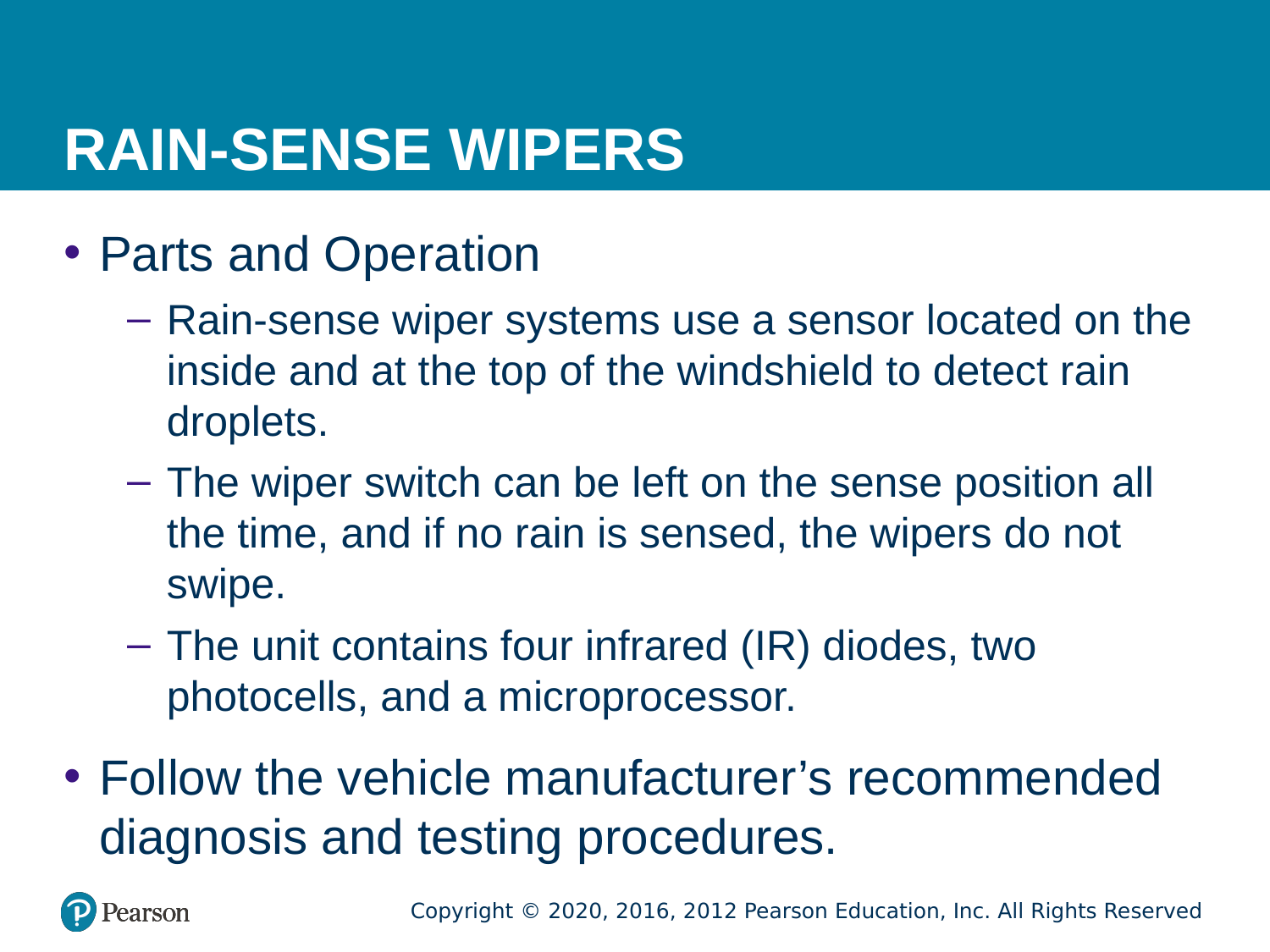

# RAIN-SENSE WIPERS
Parts and Operation
Rain-sense wiper systems use a sensor located on the inside and at the top of the windshield to detect rain droplets.
The wiper switch can be left on the sense position all the time, and if no rain is sensed, the wipers do not swipe.
The unit contains four infrared (IR) diodes, two photocells, and a microprocessor.
Follow the vehicle manufacturer’s recommended diagnosis and testing procedures.